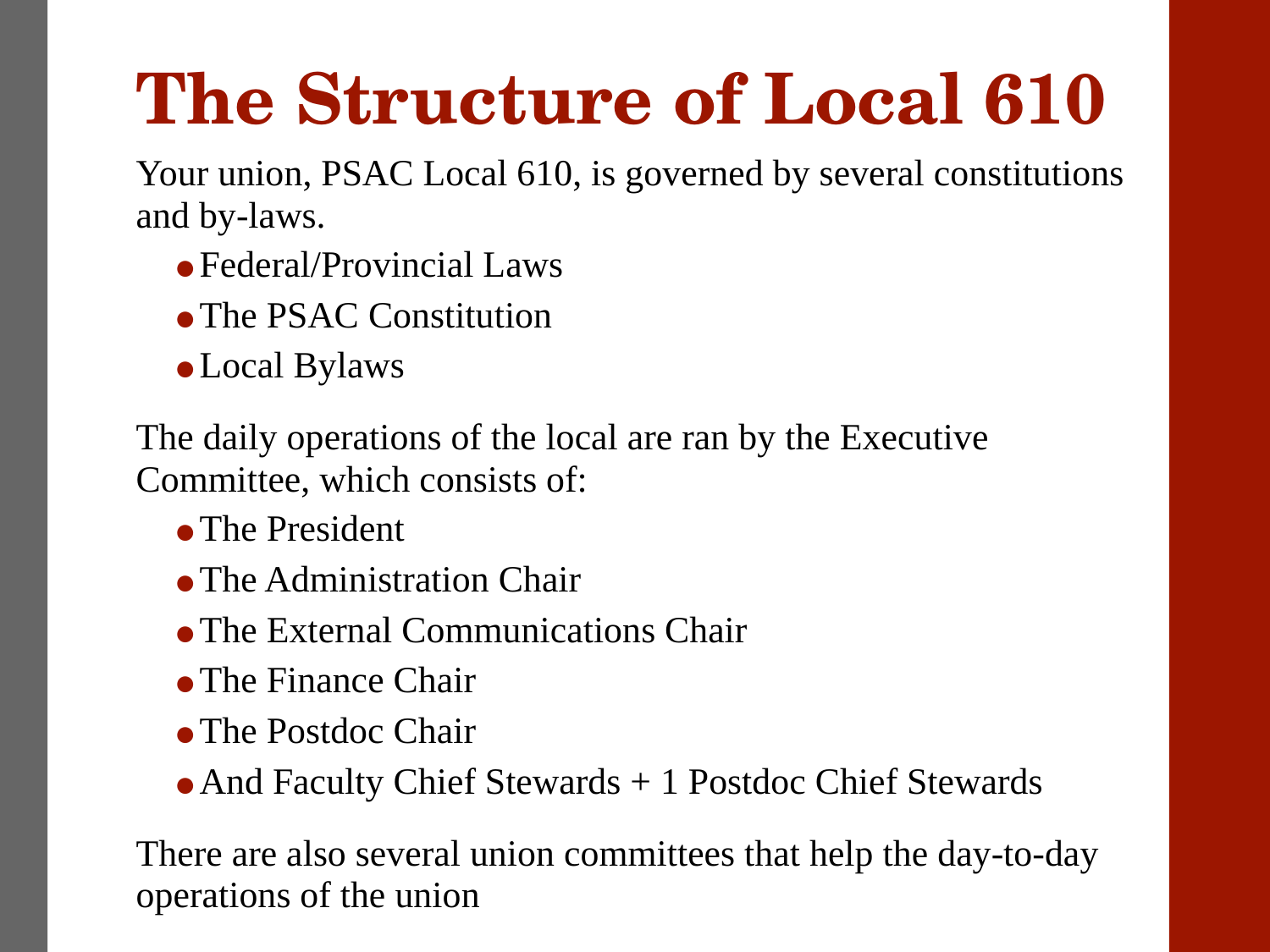

# The Structure of Local 610
Your union, PSAC Local 610, is governed by several constitutions and by-laws.
Federal/Provincial Laws
The PSAC Constitution
Local Bylaws
The daily operations of the local are ran by the Executive Committee, which consists of:
The President
The Administration Chair
The External Communications Chair
The Finance Chair
The Postdoc Chair
And Faculty Chief Stewards + 1 Postdoc Chief Stewards
There are also several union committees that help the day-to-day operations of the union